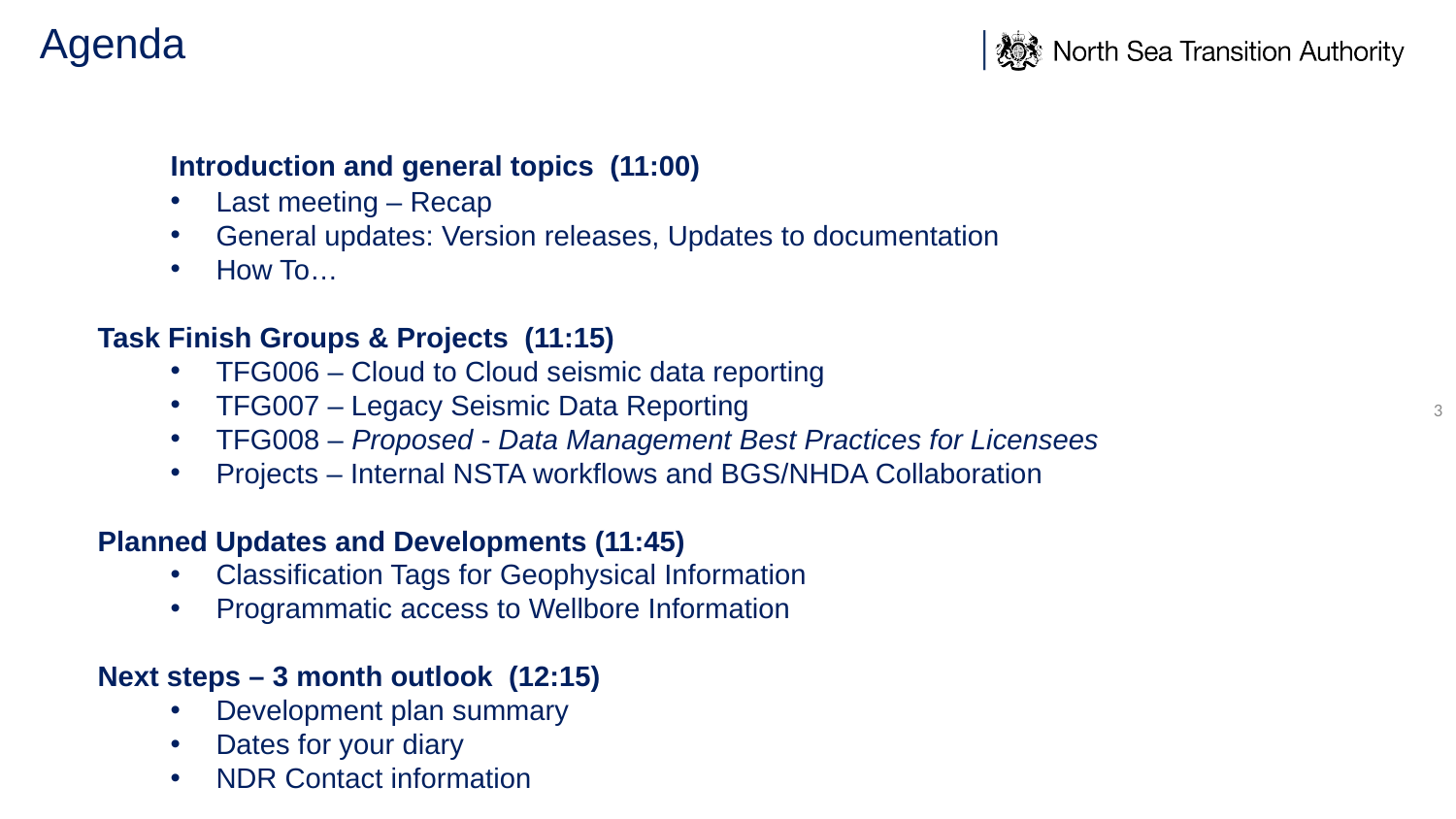

# Agenda
	Introduction and general topics  (11:00)
Last meeting – Recap
General updates: Version releases, Updates to documentation
How To…

Task Finish Groups & Projects  (11:15)
TFG006 – Cloud to Cloud seismic data reporting
TFG007 – Legacy Seismic Data Reporting
TFG008 – Proposed - Data Management Best Practices for Licensees
Projects – Internal NSTA workflows and BGS/NHDA Collaboration

Planned Updates and Developments (11:45)
Classification Tags for Geophysical Information
Programmatic access to Wellbore Information

Next steps – 3 month outlook  (12:15)
Development plan summary
Dates for your diary
NDR Contact information